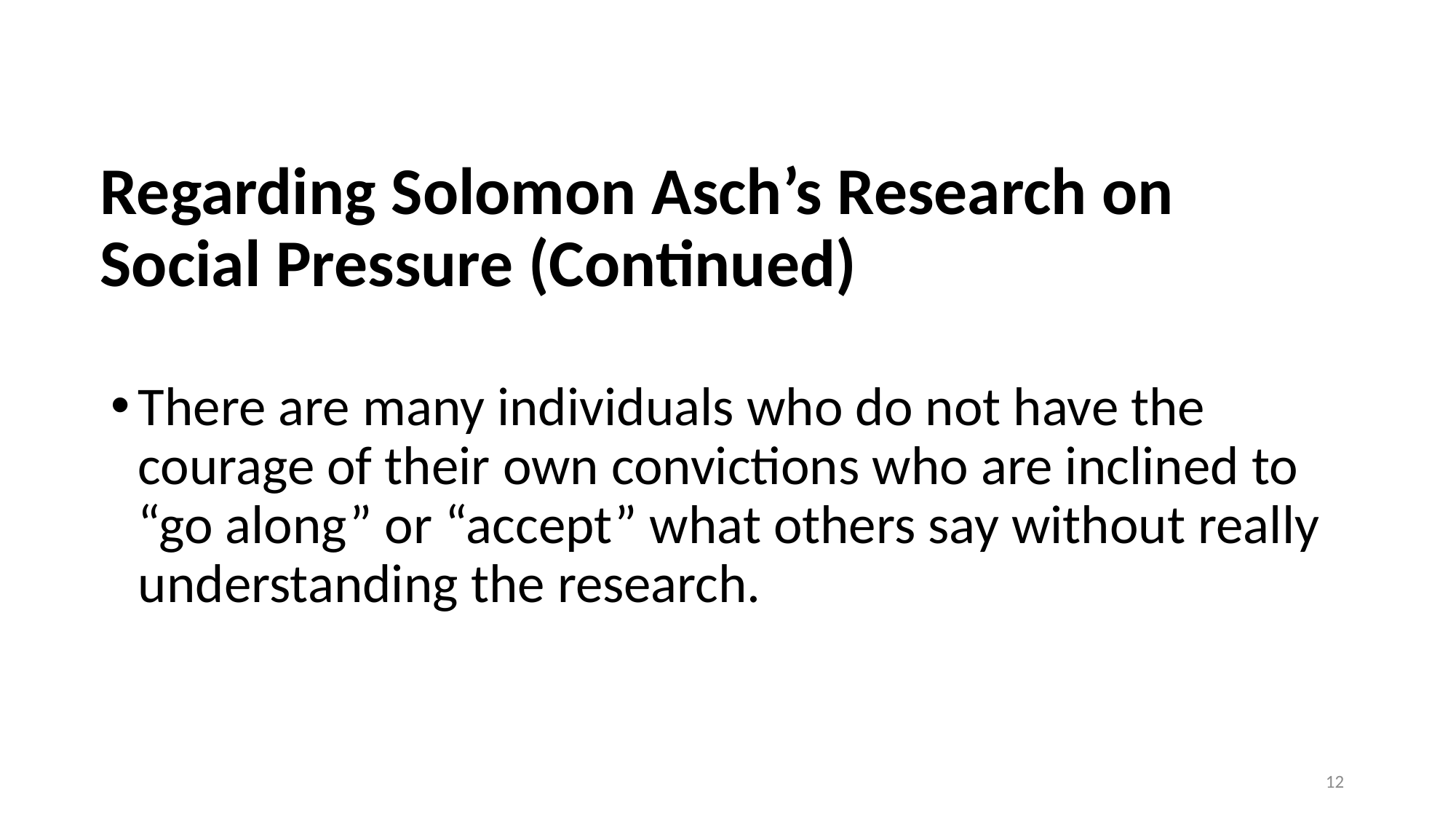

# Regarding Solomon Asch’s Research on Social Pressure (Continued)

There are many individuals who do not have the courage of their own convictions who are inclined to “go along” or “accept” what others say without really understanding the research.

12